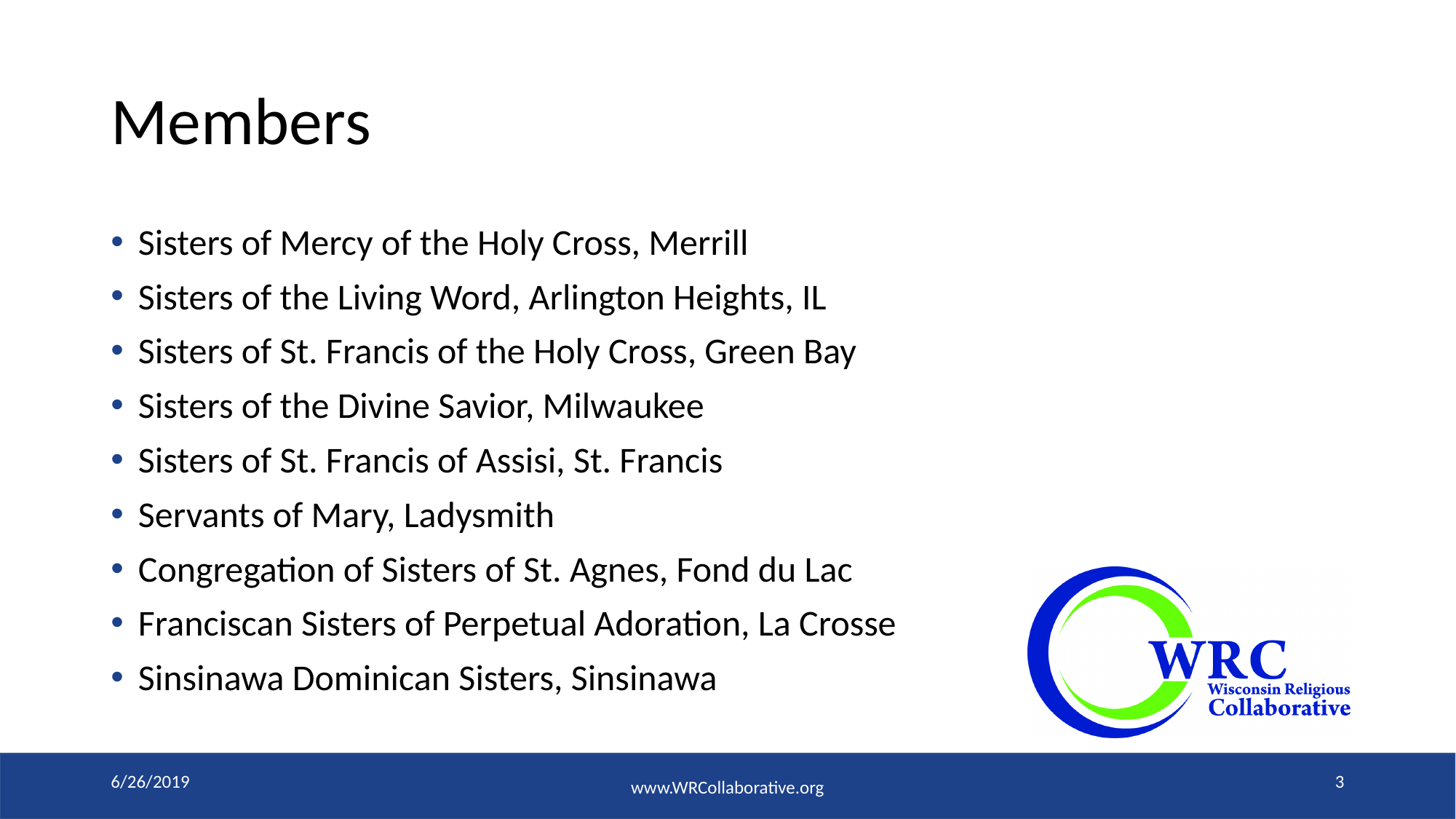

# Members
Sisters of Mercy of the Holy Cross, Merrill
Sisters of the Living Word, Arlington Heights, IL
Sisters of St. Francis of the Holy Cross, Green Bay
Sisters of the Divine Savior, Milwaukee
Sisters of St. Francis of Assisi, St. Francis
Servants of Mary, Ladysmith
Congregation of Sisters of St. Agnes, Fond du Lac
Franciscan Sisters of Perpetual Adoration, La Crosse
Sinsinawa Dominican Sisters, Sinsinawa
6/26/2019
3